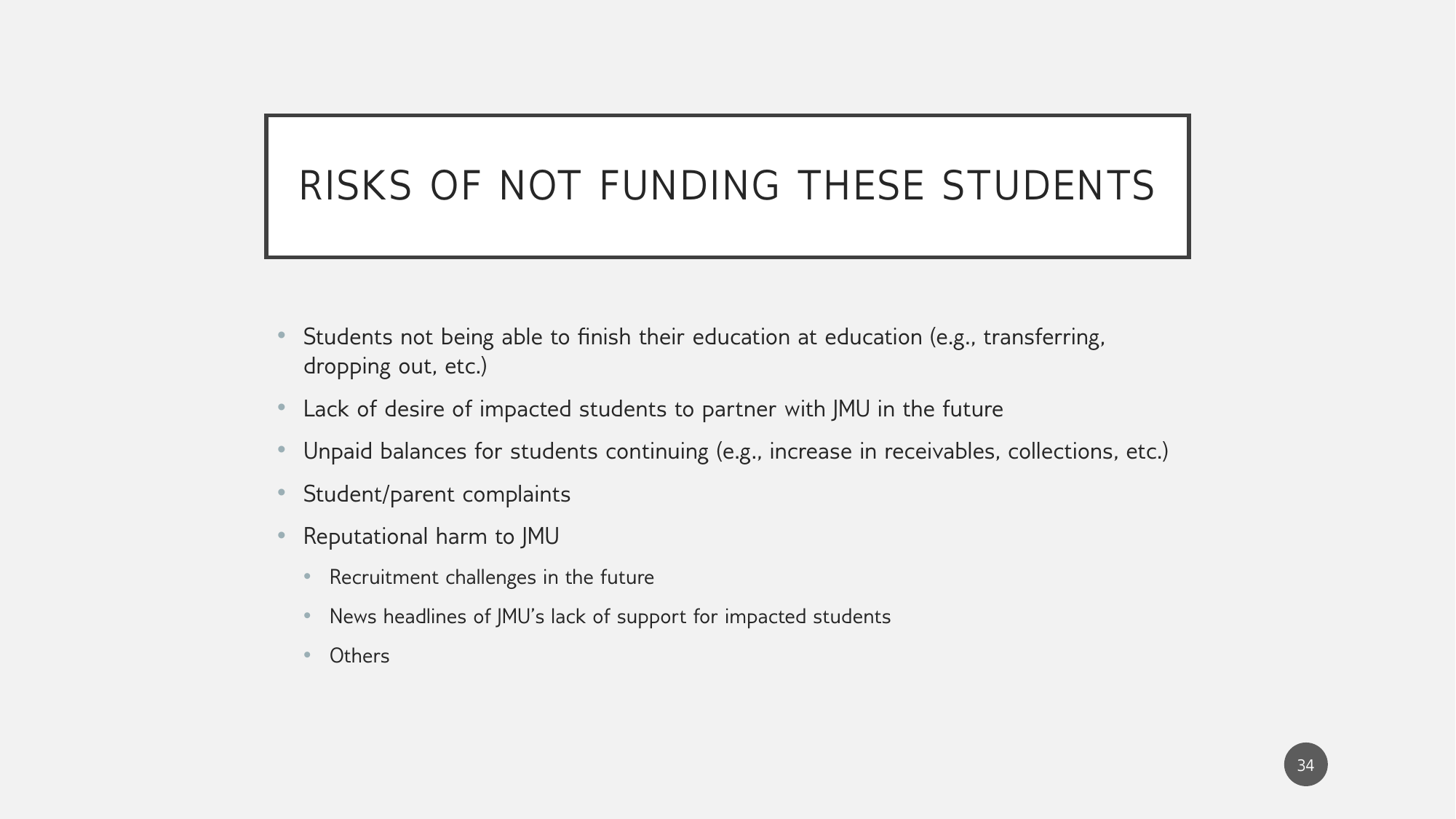

# Risks of not funding these students
Students not being able to finish their education at education (e.g., transferring, dropping out, etc.)
Lack of desire of impacted students to partner with JMU in the future
Unpaid balances for students continuing (e.g., increase in receivables, collections, etc.)
Student/parent complaints
Reputational harm to JMU
Recruitment challenges in the future
News headlines of JMU’s lack of support for impacted students
Others

34